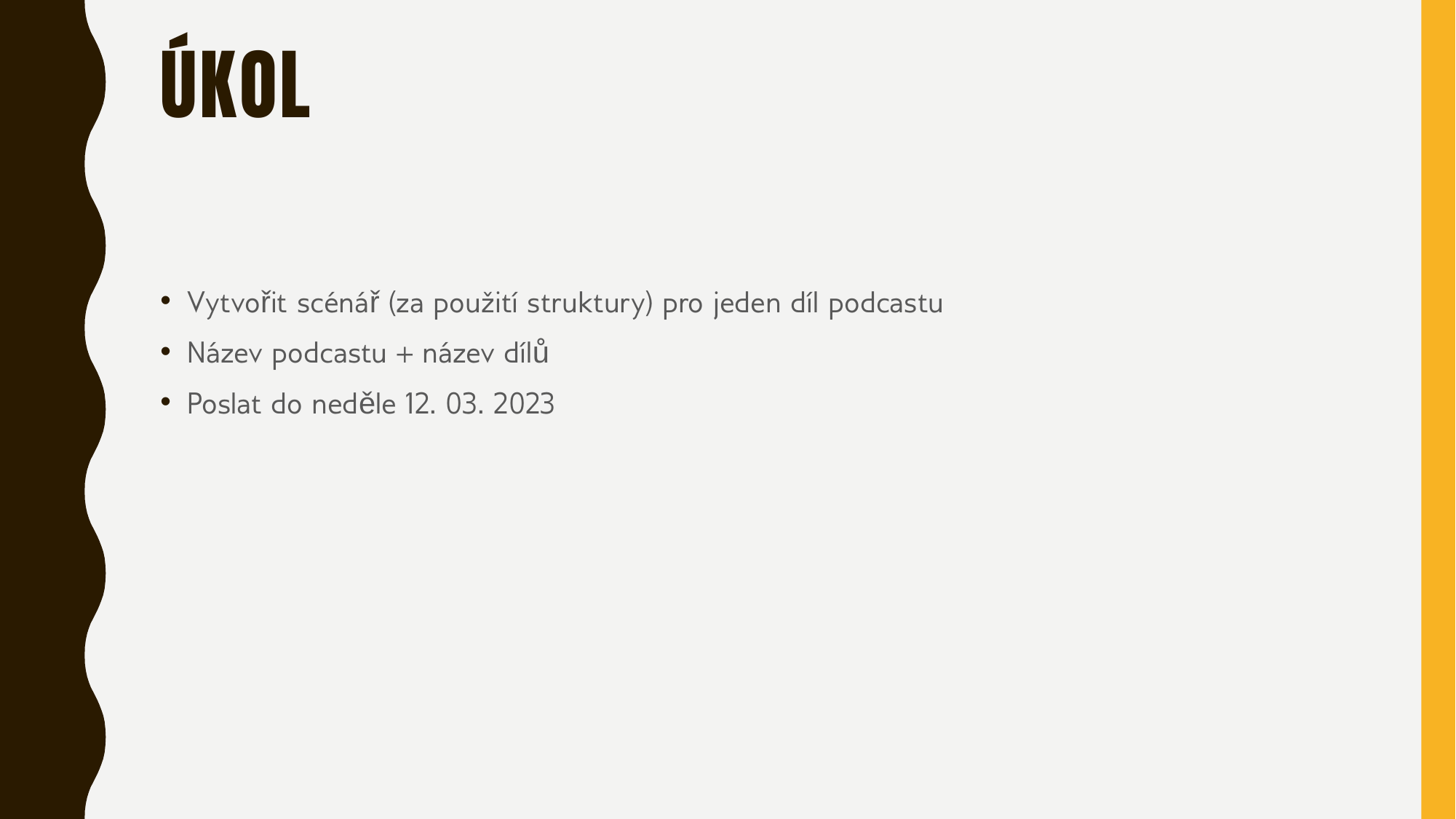

# úkol
Vytvořit scénář (za použití struktury) pro jeden díl podcastu
Název podcastu + název dílů
Poslat do neděle 12. 03. 2023